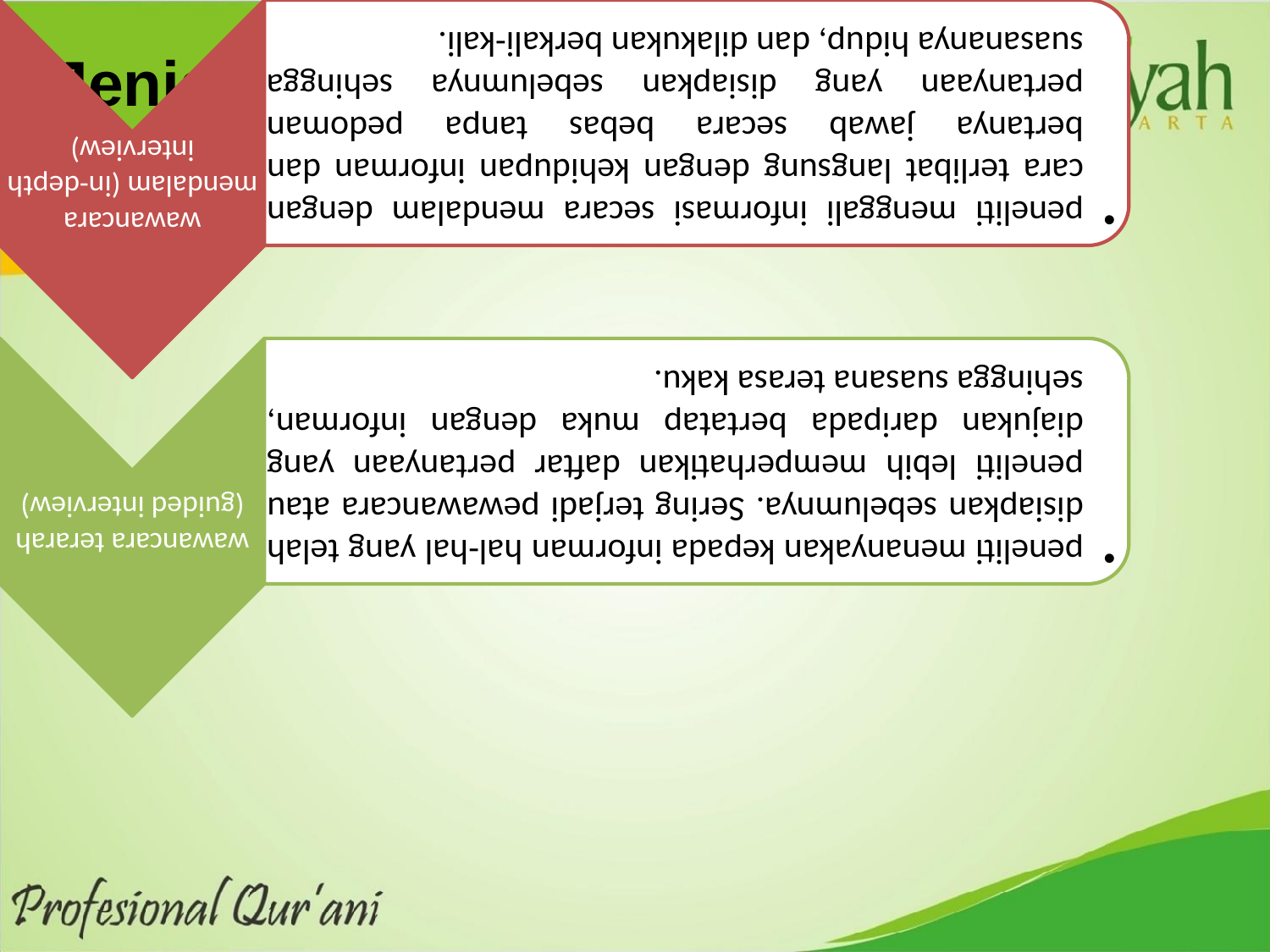

# Jenis Wawancara
wawancara mendalam (in-depth interview)
peneliti menggali informasi secara mendalam dengan cara terlibat langsung dengan kehidupan informan dan bertanya jawab secara bebas tanpa pedoman pertanyaan yang disiapkan sebelumnya sehingga suasananya hidup, dan dilakukan berkali-kali.
wawancara terarah (guided interview)
peneliti menanyakan kepada informan hal-hal yang telah disiapkan sebelumnya. Sering terjadi pewawancara atau peneliti lebih memperhatikan daftar pertanyaan yang diajukan daripada bertatap muka dengan informan, sehingga suasana terasa kaku.